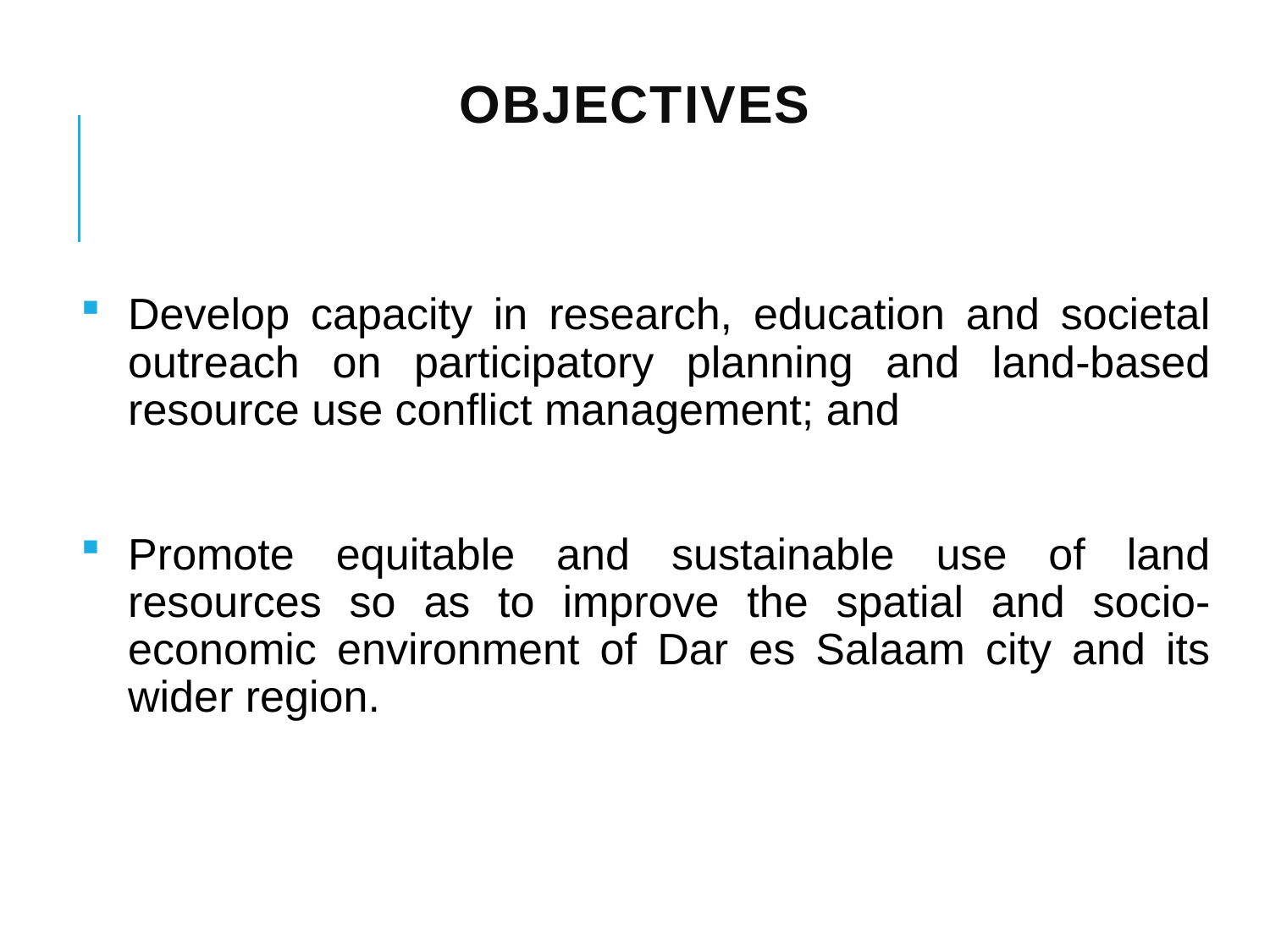

# Objectives
Develop capacity in research, education and societal outreach on participatory planning and land-based resource use conflict management; and

Promote equitable and sustainable use of land resources so as to improve the spatial and socio-economic environment of Dar es Salaam city and its wider region.